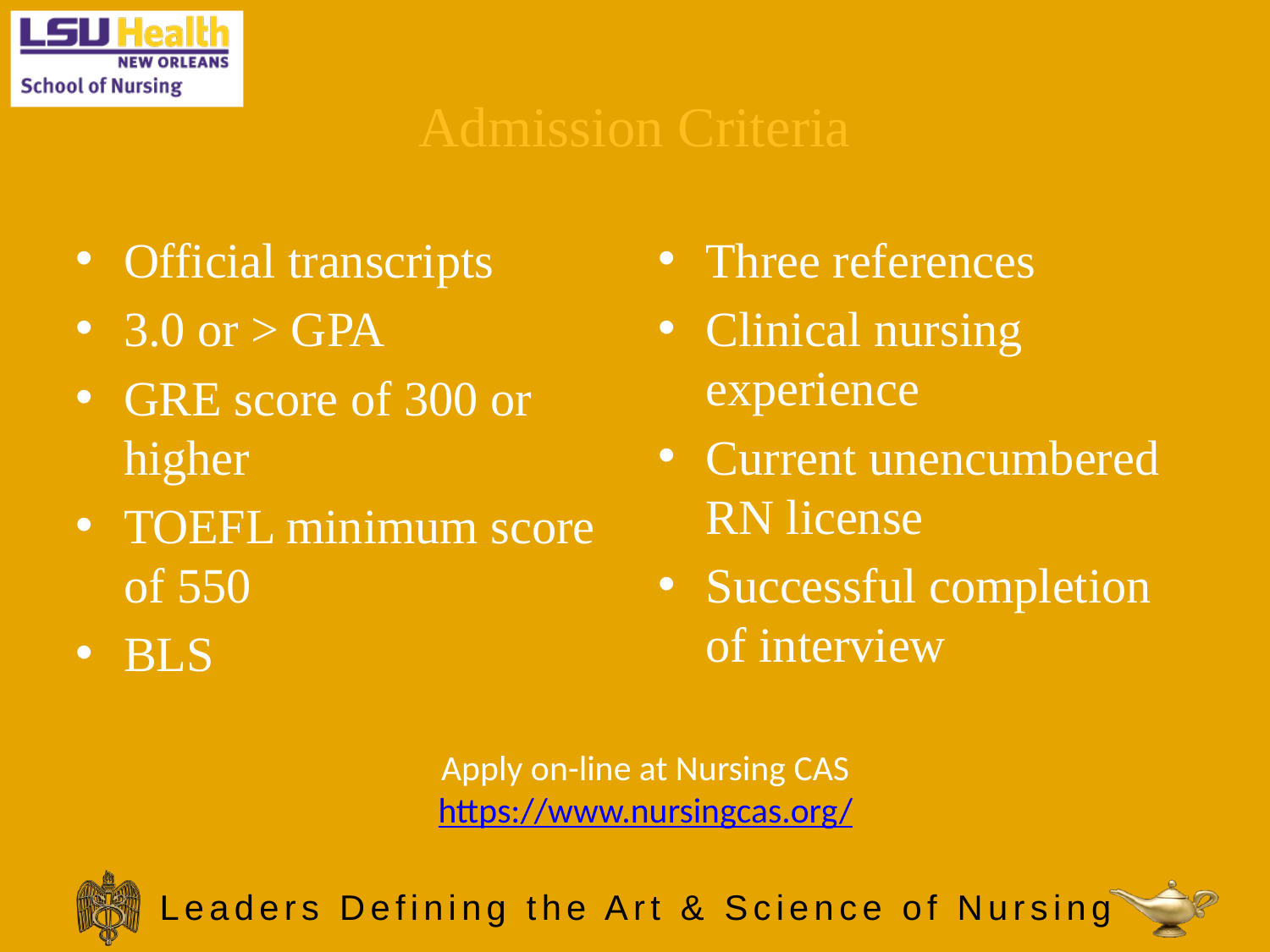

# Admission Criteria
Official transcripts
3.0 or > GPA
GRE score of 300 or higher
TOEFL minimum score of 550
BLS
Three references
Clinical nursing experience
Current unencumbered RN license
Successful completion of interview
Apply on-line at Nursing CAS
https://www.nursingcas.org/